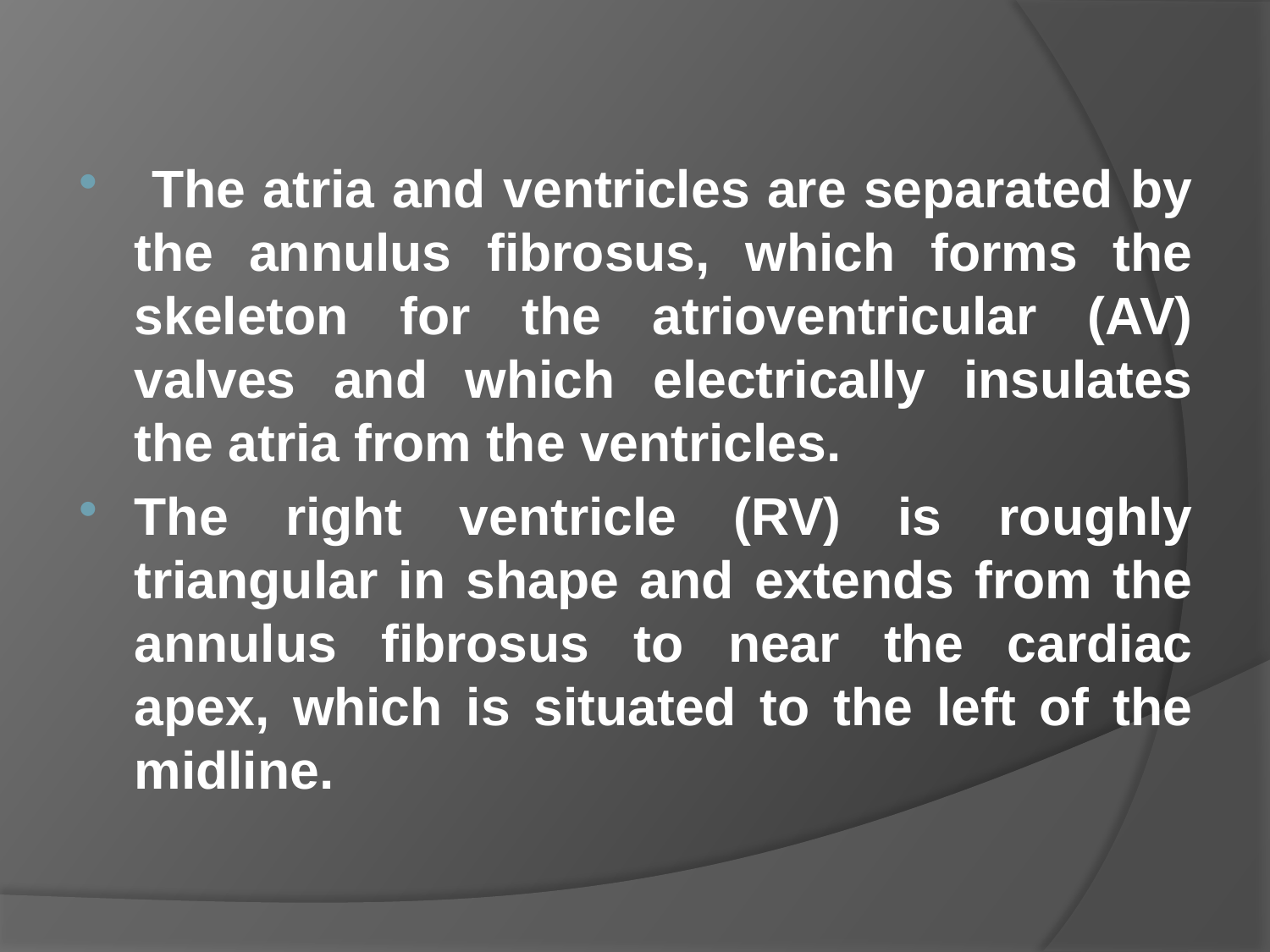

#
 The atria and ventricles are separated by the annulus fibrosus, which forms the skeleton for the atrioventricular (AV) valves and which electrically insulates the atria from the ventricles.
The right ventricle (RV) is roughly triangular in shape and extends from the annulus fibrosus to near the cardiac apex, which is situated to the left of the midline.